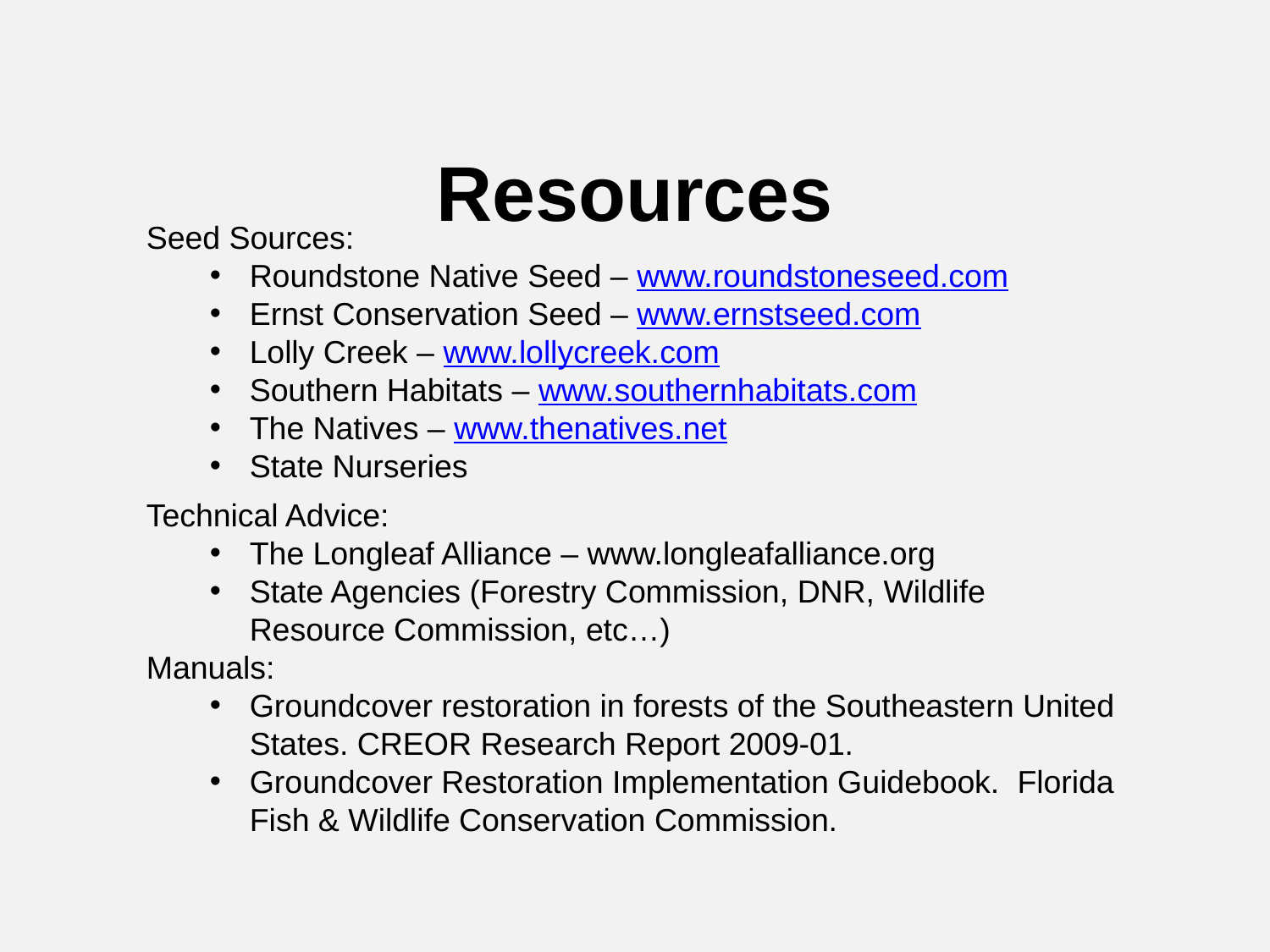

Resources
Seed Sources:
Roundstone Native Seed – www.roundstoneseed.com
Ernst Conservation Seed – www.ernstseed.com
Lolly Creek – www.lollycreek.com
Southern Habitats – www.southernhabitats.com
The Natives – www.thenatives.net
State Nurseries
Technical Advice:
The Longleaf Alliance – www.longleafalliance.org
State Agencies (Forestry Commission, DNR, Wildlife  Resource Commission, etc…)
Manuals:
Groundcover restoration in forests of the Southeastern United States. CREOR Research Report 2009-01.
Groundcover Restoration Implementation Guidebook.  Florida Fish & Wildlife Conservation Commission.